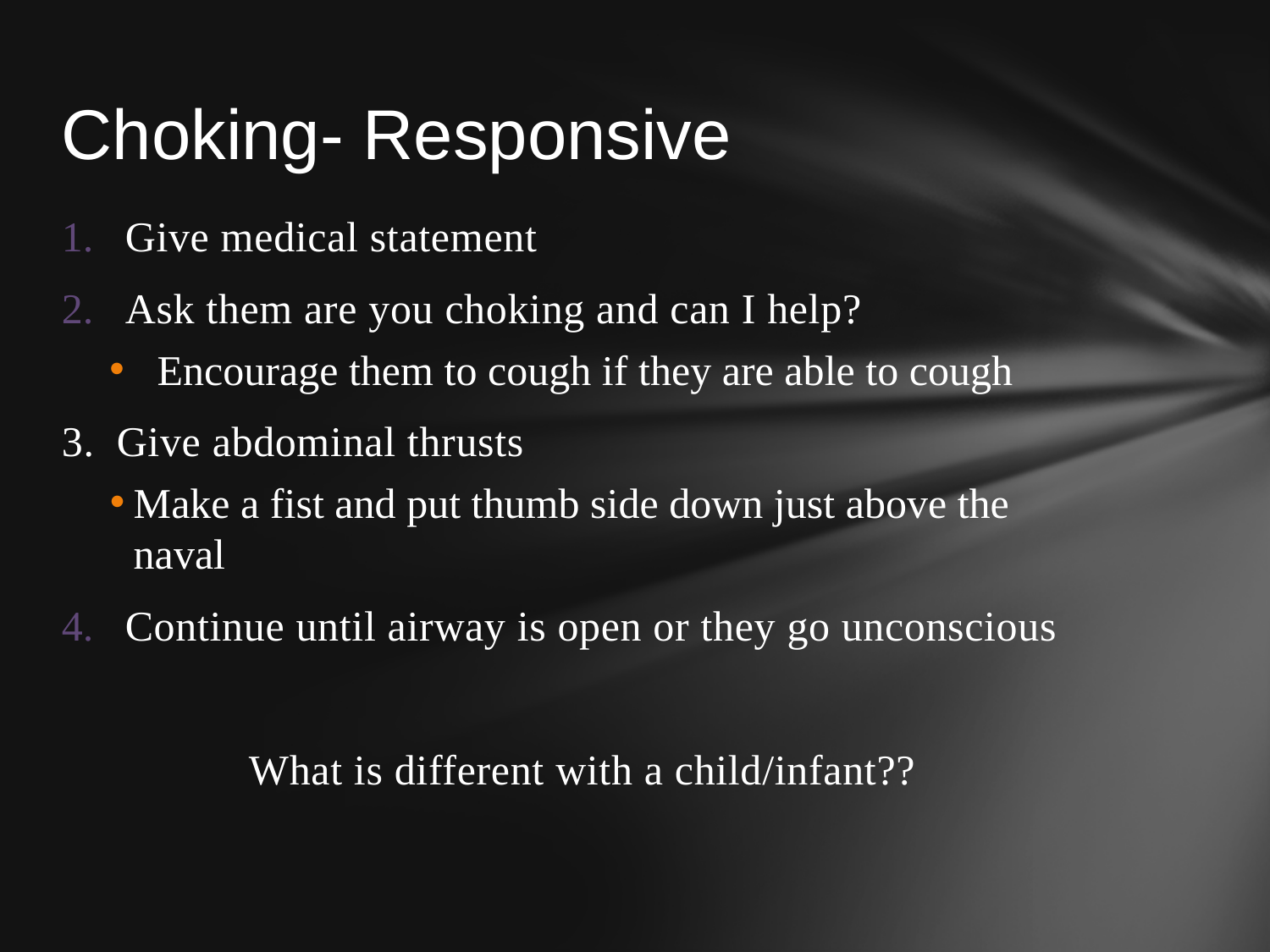

# Choking- Responsive
Give medical statement
Ask them are you choking and can I help?
Encourage them to cough if they are able to cough
3.  Give abdominal thrusts
Make a fist and put thumb side down just above the naval
Continue until airway is open or they go unconscious

What is different with a child/infant??